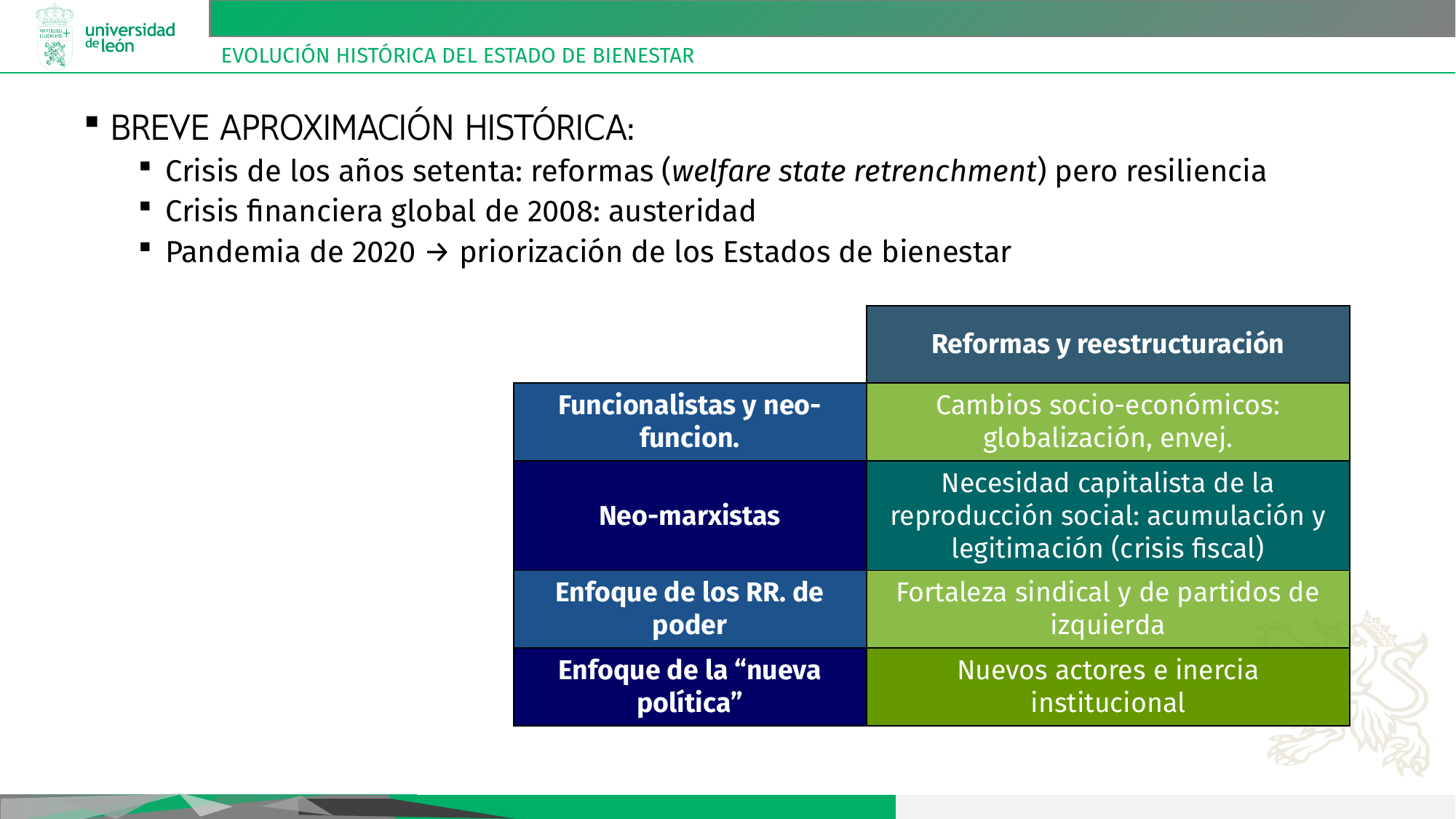

# Evolución histórica del Estado de bienestar
Breve Aproximación Histórica:
Crisis de los años setenta: reformas (welfare state retrenchment) pero resiliencia
Crisis financiera global de 2008: austeridad
Pandemia de 2020 → priorización de los Estados de bienestar

|  | Reformas y reestructuración |
| --- | --- |
| Funcionalistas y neo-funcion. | Cambios socio-económicos: globalización, envej. |
| Neo-marxistas | Necesidad capitalista de la reproducción social: acumulación y legitimación (crisis fiscal) |
| Enfoque de los RR. de poder | Fortaleza sindical y de partidos de izquierda |
| Enfoque de la “nueva política” | Nuevos actores e inercia institucional |